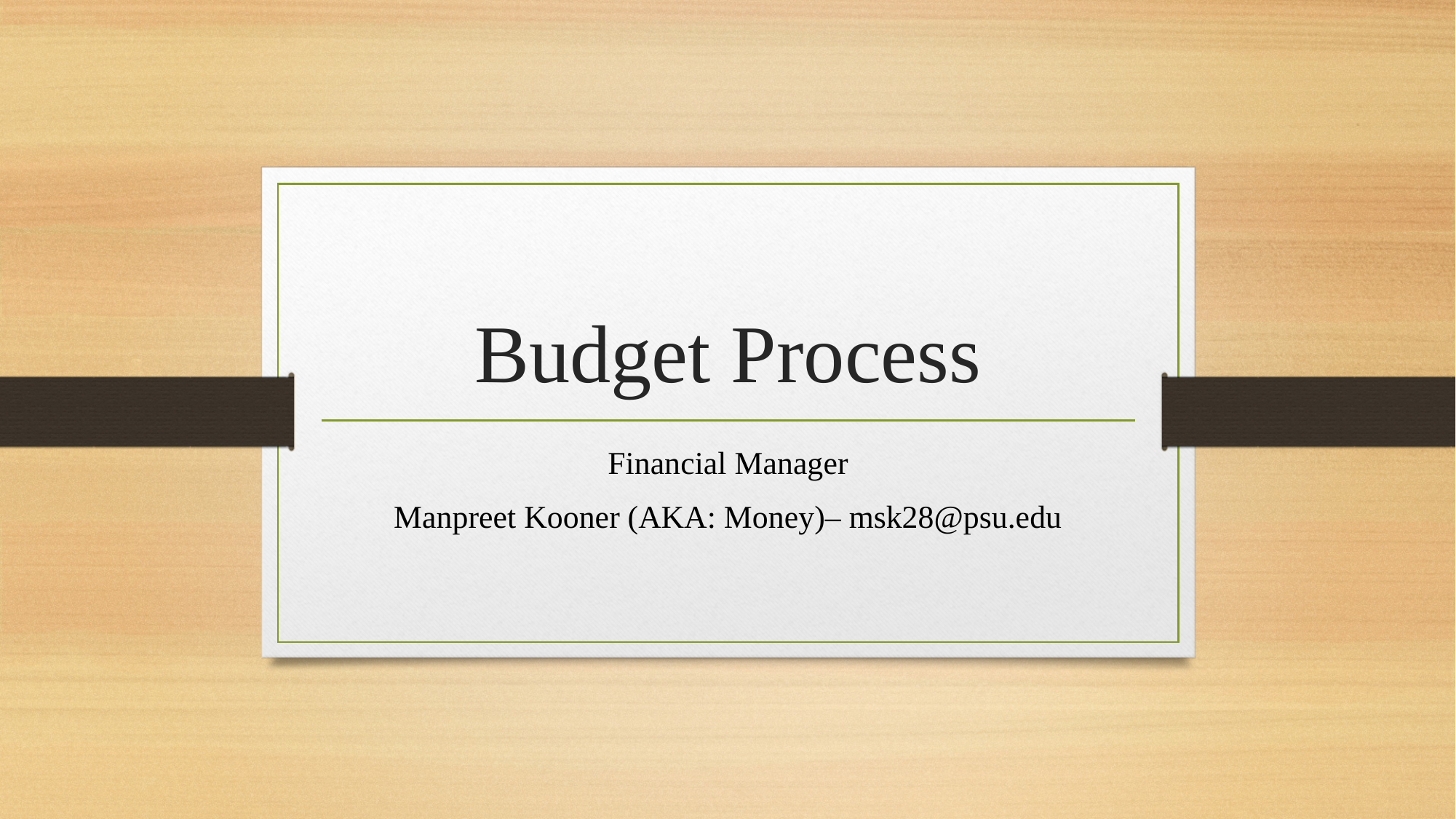

# Budget Process
Financial Manager
Manpreet Kooner (AKA: Money)– msk28@psu.edu